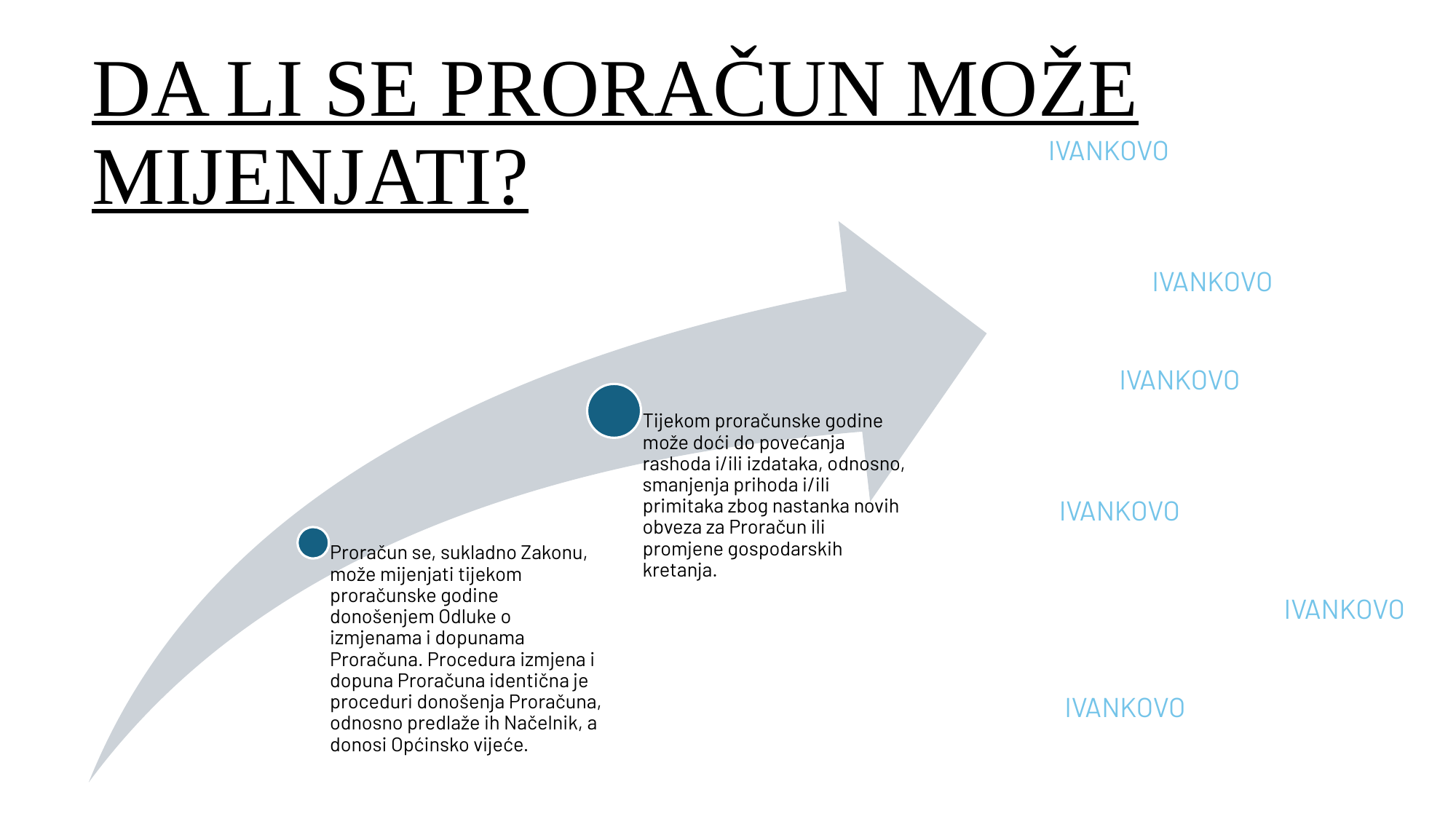

DA LI SE PRORAČUN MOŽE MIJENJATI?
IVANKOVO

                   IVANKOVO

             IVANKOVO

  IVANKOVO

                                                             IVANKOVO

   IVANKOVO
Proračun se, sukladno Zakonu, može mijenjati tijekom proračunske godine donošenjem Odluke o izmjenama i dopunama Proračuna. Procedura izmjena i dopuna Proračuna identična je proceduri donošenja Proračuna, odnosno predlaže ih Načelnik, a donosi Općinsko vijeće.
Tijekom proračunske godine može doći do povećanja rashoda i/ili izdataka, odnosno, smanjenja prihoda i/ili primitaka zbog nastanka novih obveza za Proračun ili promjene gospodarskih kretanja.